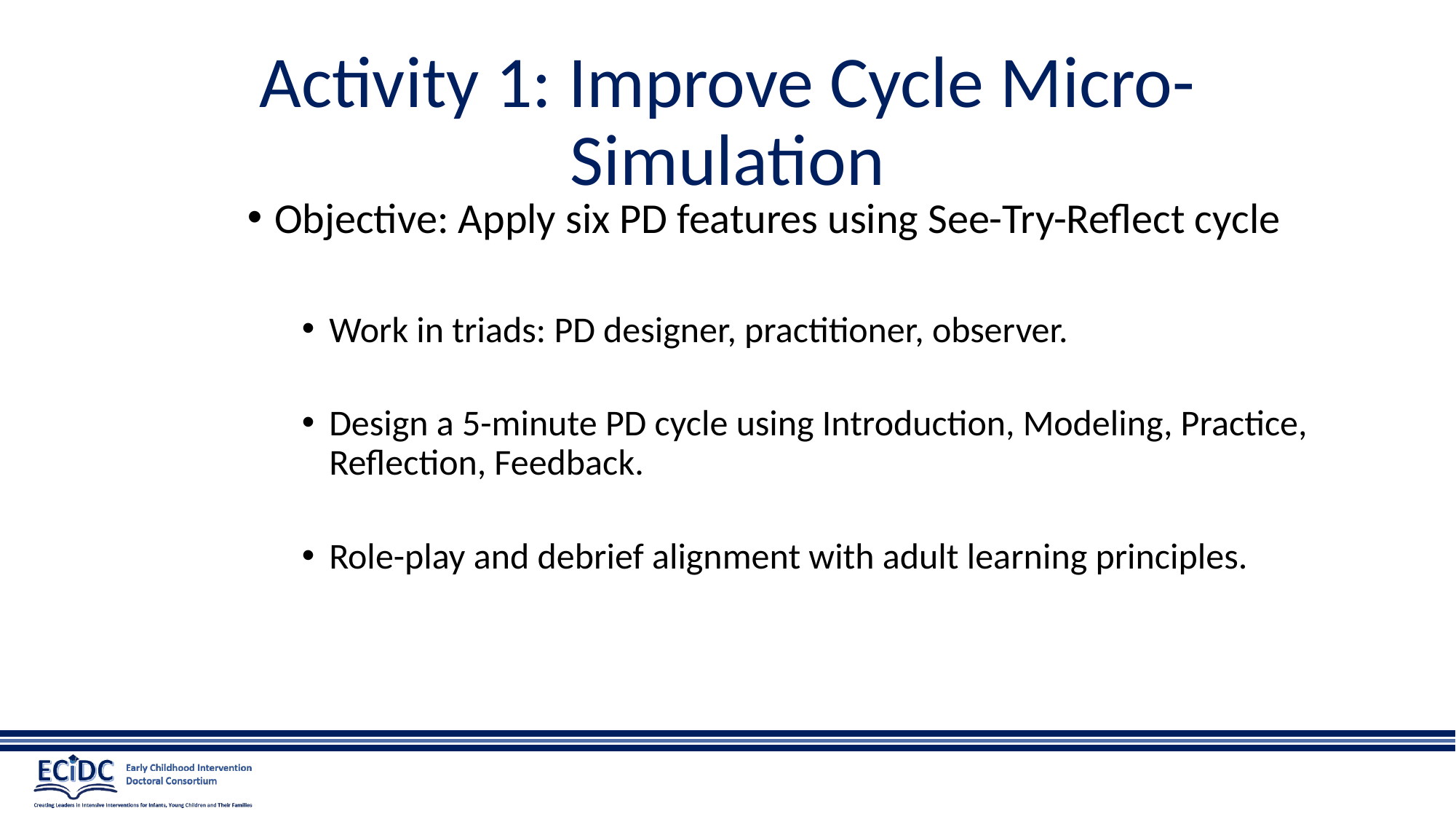

# Activity 1: Improve Cycle Micro-Simulation
Objective: Apply six PD features using See-Try-Reflect cycle

Work in triads: PD designer, practitioner, observer.

Design a 5-minute PD cycle using Introduction, Modeling, Practice, Reflection, Feedback.

Role-play and debrief alignment with adult learning principles.